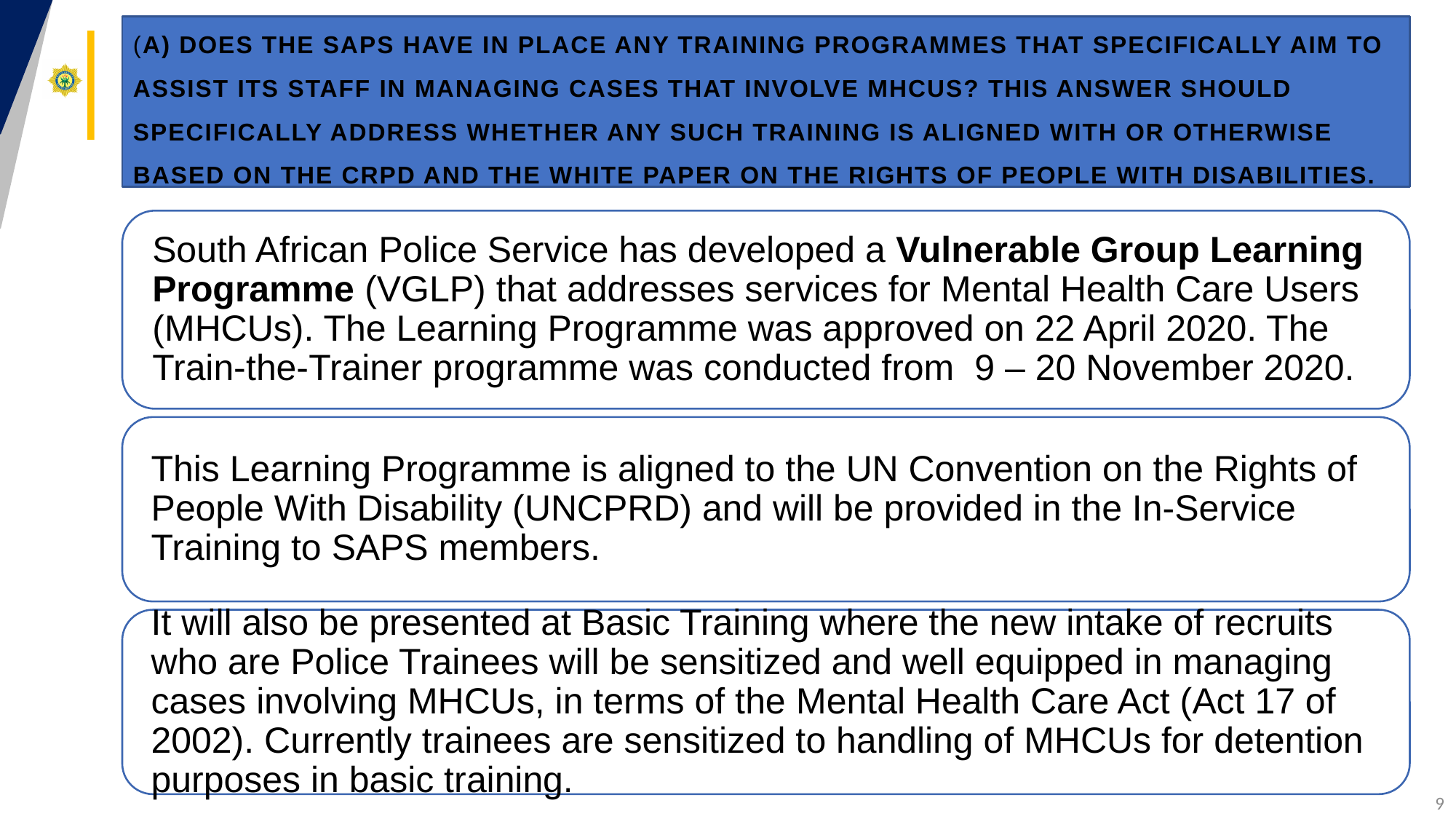

# (a) Does the SAPS have in place any training programmes that specifically aim to assist its staff in managing cases that involve MHCUs? This answer should specifically address whether any such training is aligned with or otherwise based on the CRPD and the White Paper on the Rights of People with Disabilities.
South African Police Service has developed a Vulnerable Group Learning Programme (VGLP) that addresses services for Mental Health Care Users (MHCUs). The Learning Programme was approved on 22 April 2020. The Train-the-Trainer programme was conducted from  9 – 20 November 2020.
This Learning Programme is aligned to the UN Convention on the Rights of People With Disability (UNCPRD) and will be provided in the In-Service Training to SAPS members.
It will also be presented at Basic Training where the new intake of recruits who are Police Trainees will be sensitized and well equipped in managing cases involving MHCUs, in terms of the Mental Health Care Act (Act 17 of 2002). Currently trainees are sensitized to handling of MHCUs for detention purposes in basic training.
9